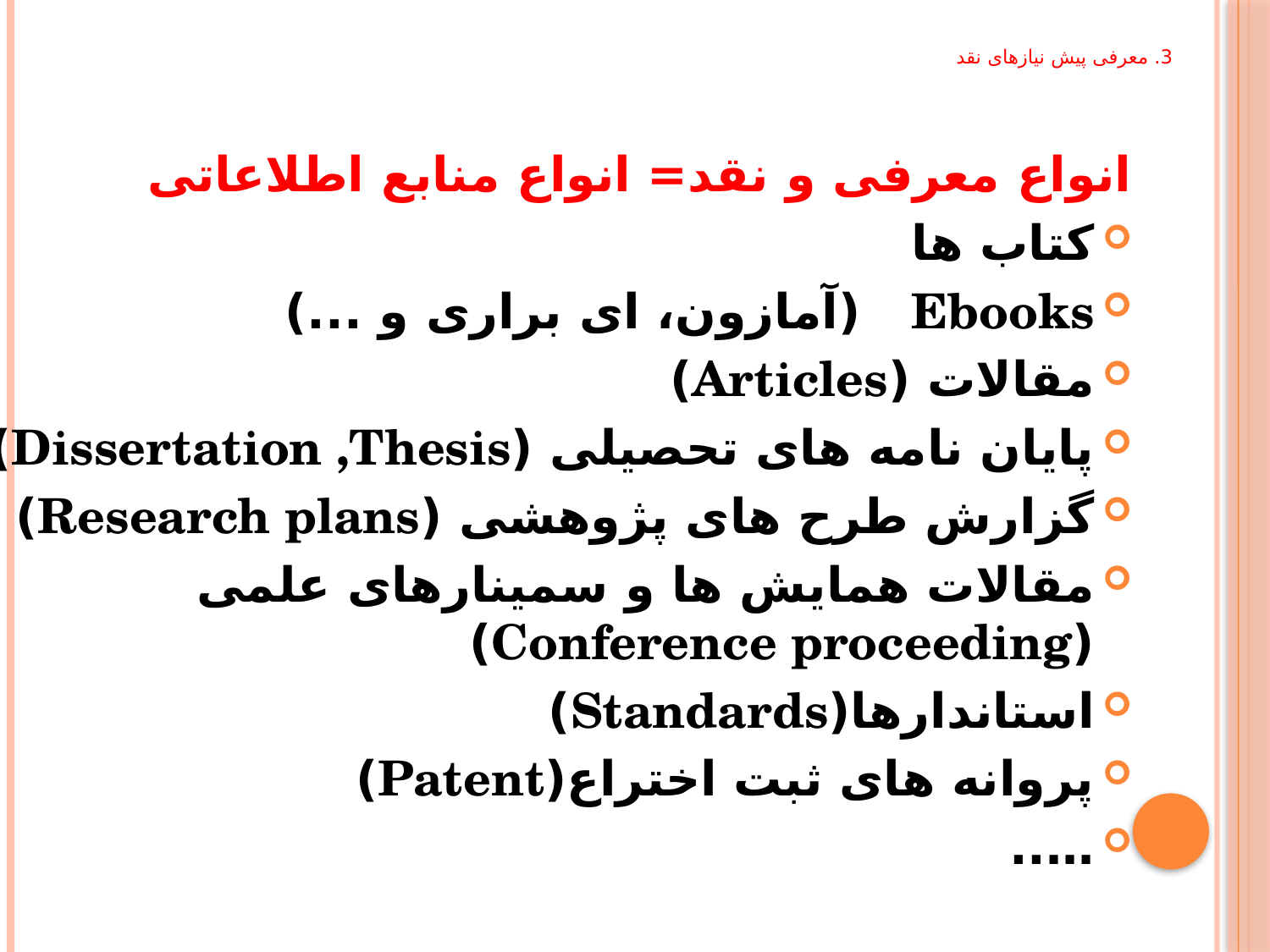

# 3. معرفی پیش نیازهای نقد
انواع معرفی و نقد= انواع منابع اطلاعاتی
کتاب ها
Ebooks   (آمازون، ای براری و ...)
مقالات (Articles)
پایان نامه های تحصیلی (Dissertation ,Thesis)
گزارش طرح های پژوهشی (Research plans)
مقالات همایش ها و سمینارهای علمی (Conference proceeding)
استاندارها(Standards)
پروانه های ثبت اختراع(Patent)
…..